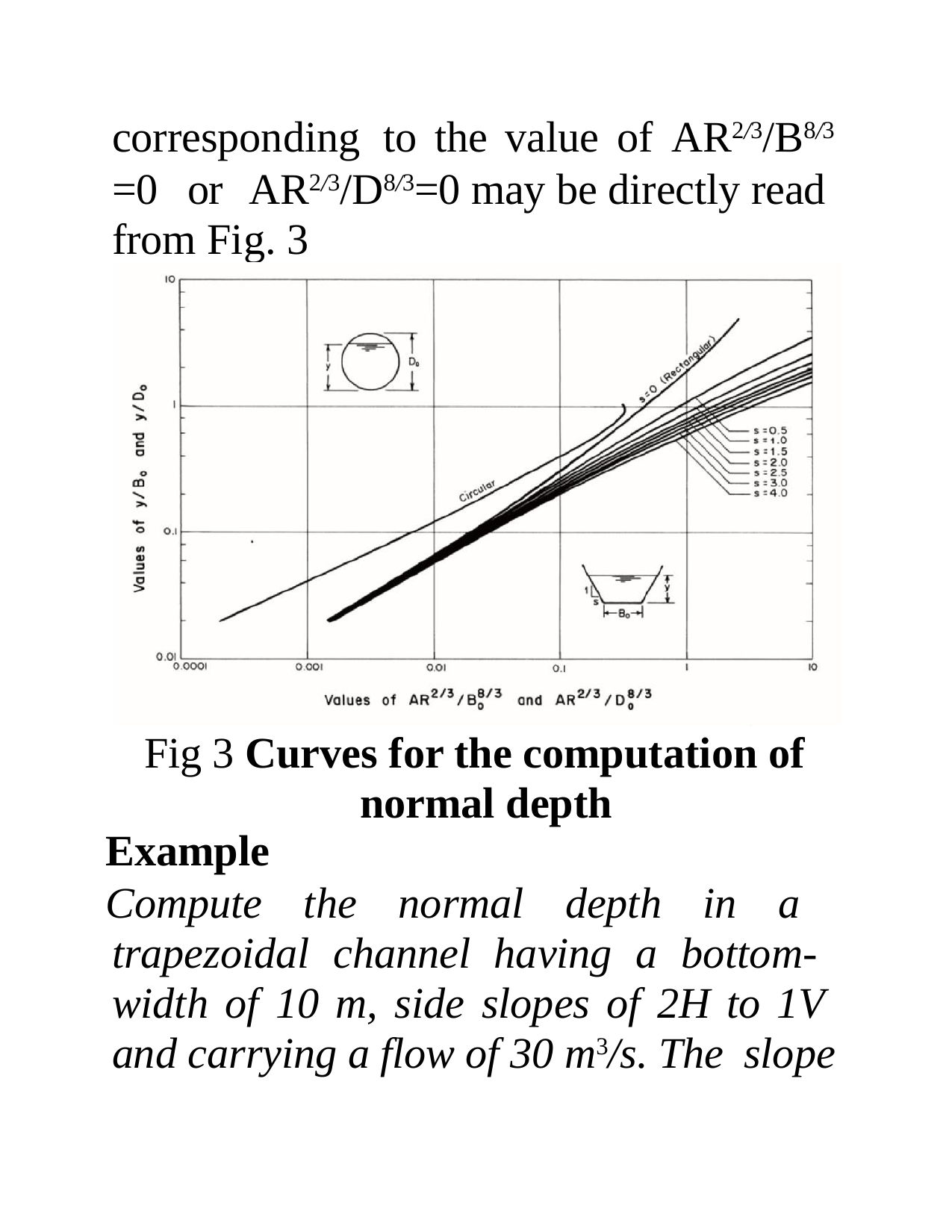

corresponding	to	the	value	of	AR2/3/B8/3
=0	or	AR2/3/D8/3=0 may be directly read  from Fig. 3

Fig 3 Curves for the computation of  normal depth
Example
Compute the normal depth in a  trapezoidal channel having a bottom-  width of 10 m, side slopes of 2H to 1V  and carrying a flow of 30 m3/s. The slope